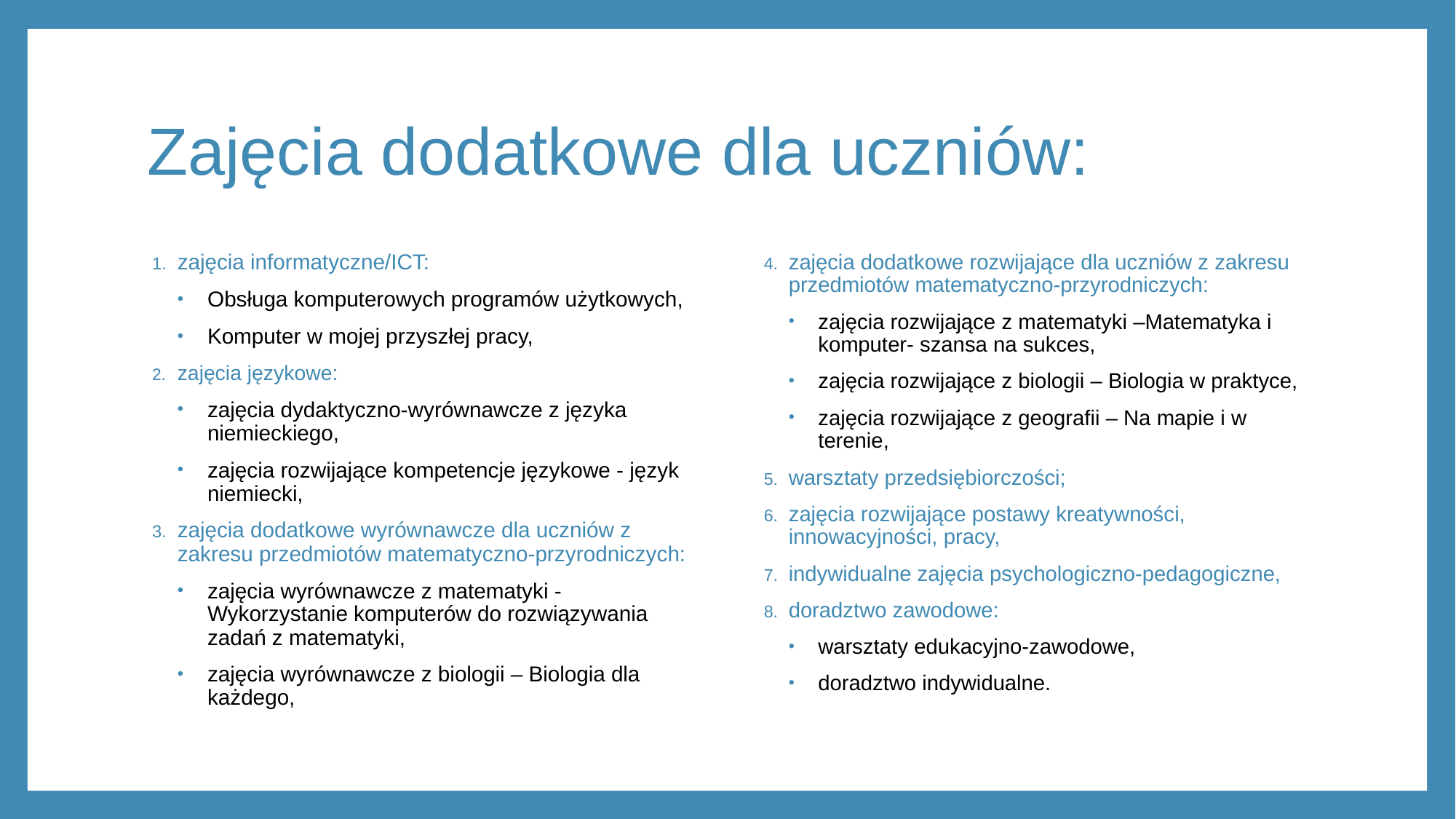

# Zajęcia dodatkowe dla uczniów:
zajęcia informatyczne/ICT:
Obsługa komputerowych programów użytkowych,
Komputer w mojej przyszłej pracy,
zajęcia językowe:
zajęcia dydaktyczno-wyrównawcze z języka niemieckiego,
zajęcia rozwijające kompetencje językowe - język niemiecki,
zajęcia dodatkowe wyrównawcze dla uczniów z zakresu przedmiotów matematyczno-przyrodniczych:
zajęcia wyrównawcze z matematyki - Wykorzystanie komputerów do rozwiązywania zadań z matematyki,
zajęcia wyrównawcze z biologii – Biologia dla każdego,

zajęcia dodatkowe rozwijające dla uczniów z zakresu przedmiotów matematyczno-przyrodniczych:
zajęcia rozwijające z matematyki –Matematyka i komputer- szansa na sukces,
zajęcia rozwijające z biologii – Biologia w praktyce,
zajęcia rozwijające z geografii – Na mapie i w terenie,
warsztaty przedsiębiorczości;
zajęcia rozwijające postawy kreatywności, innowacyjności, pracy,
indywidualne zajęcia psychologiczno-pedagogiczne,
doradztwo zawodowe:
warsztaty edukacyjno-zawodowe,
doradztwo indywidualne.